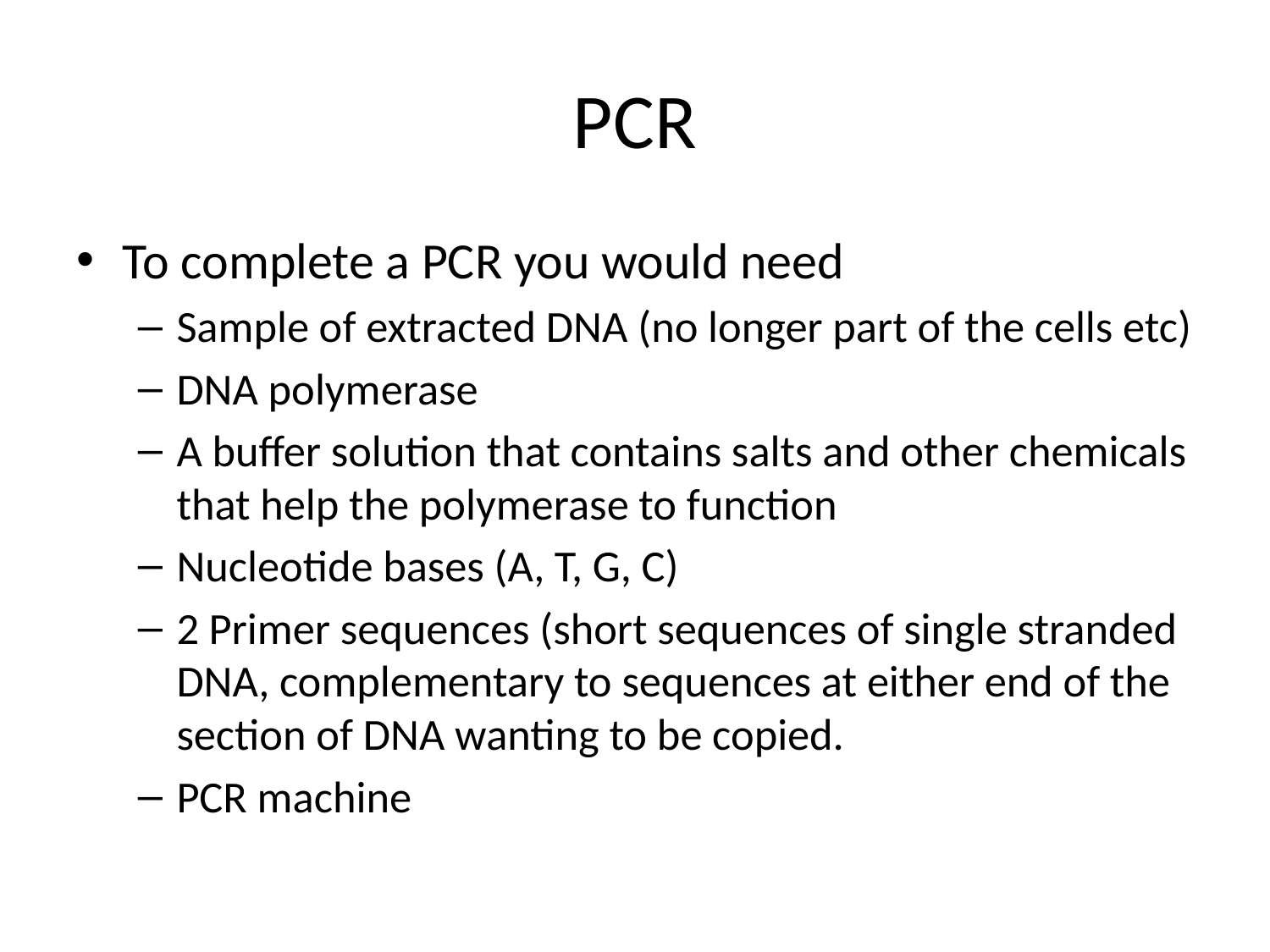

# PCR
To complete a PCR you would need
Sample of extracted DNA (no longer part of the cells etc)
DNA polymerase
A buffer solution that contains salts and other chemicals that help the polymerase to function
Nucleotide bases (A, T, G, C)
2 Primer sequences (short sequences of single stranded DNA, complementary to sequences at either end of the section of DNA wanting to be copied.
PCR machine